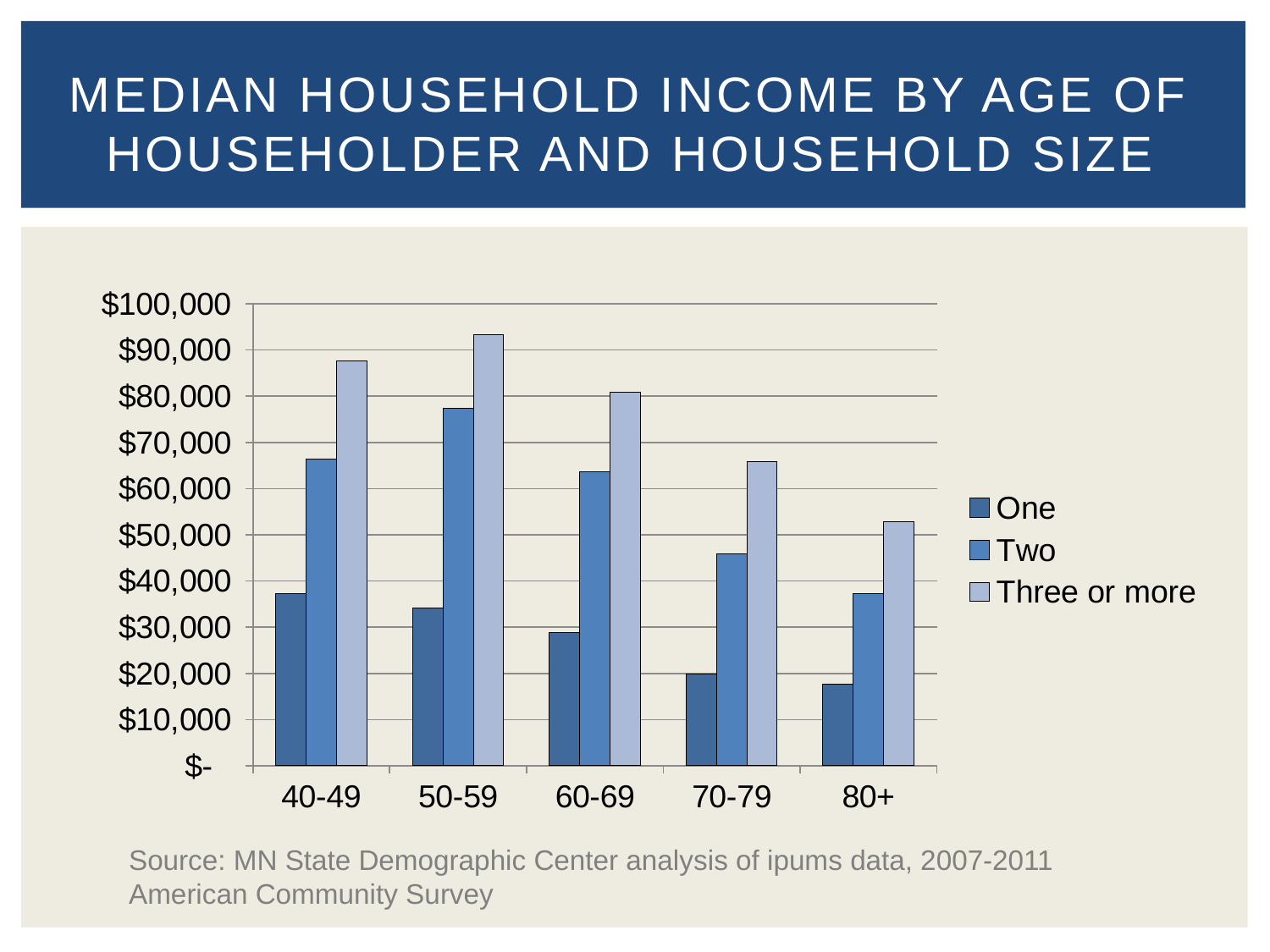

# Median household income by age of householder and household size

### Chart

| Category | One  | Two | Three or more |
|---|---|---|---|
| 40-49 | 37291.0 | 66428.0 | 87568.0 |
| 50-59 | 34145.0 | 77429.0 | 93283.0 |
| 60-69 | 28763.0 | 63704.0 | 80931.0 |
| 70-79 | 19866.0 | 45778.0 | 65910.0 |
| 80+ | 17590.0 | 37240.0 | 52817.0 |
Source: MN State Demographic Center analysis of ipums data, 2007-2011 American Community Survey